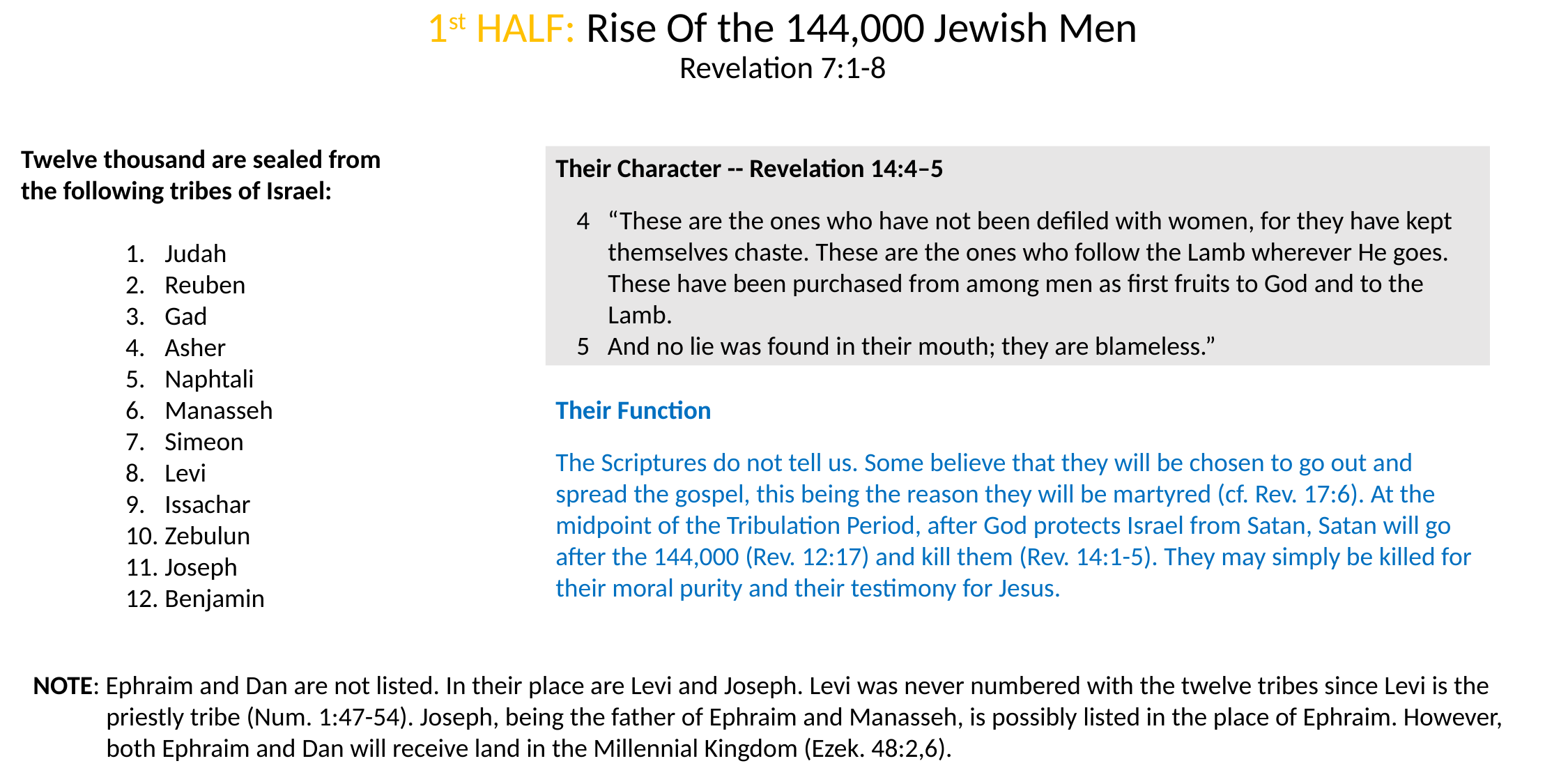

# 1st HALF: Rise Of the 144,000 Jewish Men Revelation 7:1-8
Twelve thousand are sealed from the following tribes of Israel:

Judah
Reuben
Gad
Asher
Naphtali
Manasseh
Simeon
Levi
Issachar
Zebulun
Joseph
Benjamin
Their Character -- Revelation 14:4–5

4   “These are the ones who have not been defiled with women, for they have kept themselves chaste. These are the ones who follow the Lamb wherever He goes. These have been purchased from among men as first fruits to God and to the Lamb.
5   And no lie was found in their mouth; they are blameless.”
Their Function

The Scriptures do not tell us. Some believe that they will be chosen to go out and spread the gospel, this being the reason they will be martyred (cf. Rev. 17:6). At the midpoint of the Tribulation Period, after God protects Israel from Satan, Satan will go after the 144,000 (Rev. 12:17) and kill them (Rev. 14:1-5). They may simply be killed for their moral purity and their testimony for Jesus.
NOTE: Ephraim and Dan are not listed. In their place are Levi and Joseph. Levi was never numbered with the twelve tribes since Levi is the priestly tribe (Num. 1:47-54). Joseph, being the father of Ephraim and Manasseh, is possibly listed in the place of Ephraim. However, both Ephraim and Dan will receive land in the Millennial Kingdom (Ezek. 48:2,6).